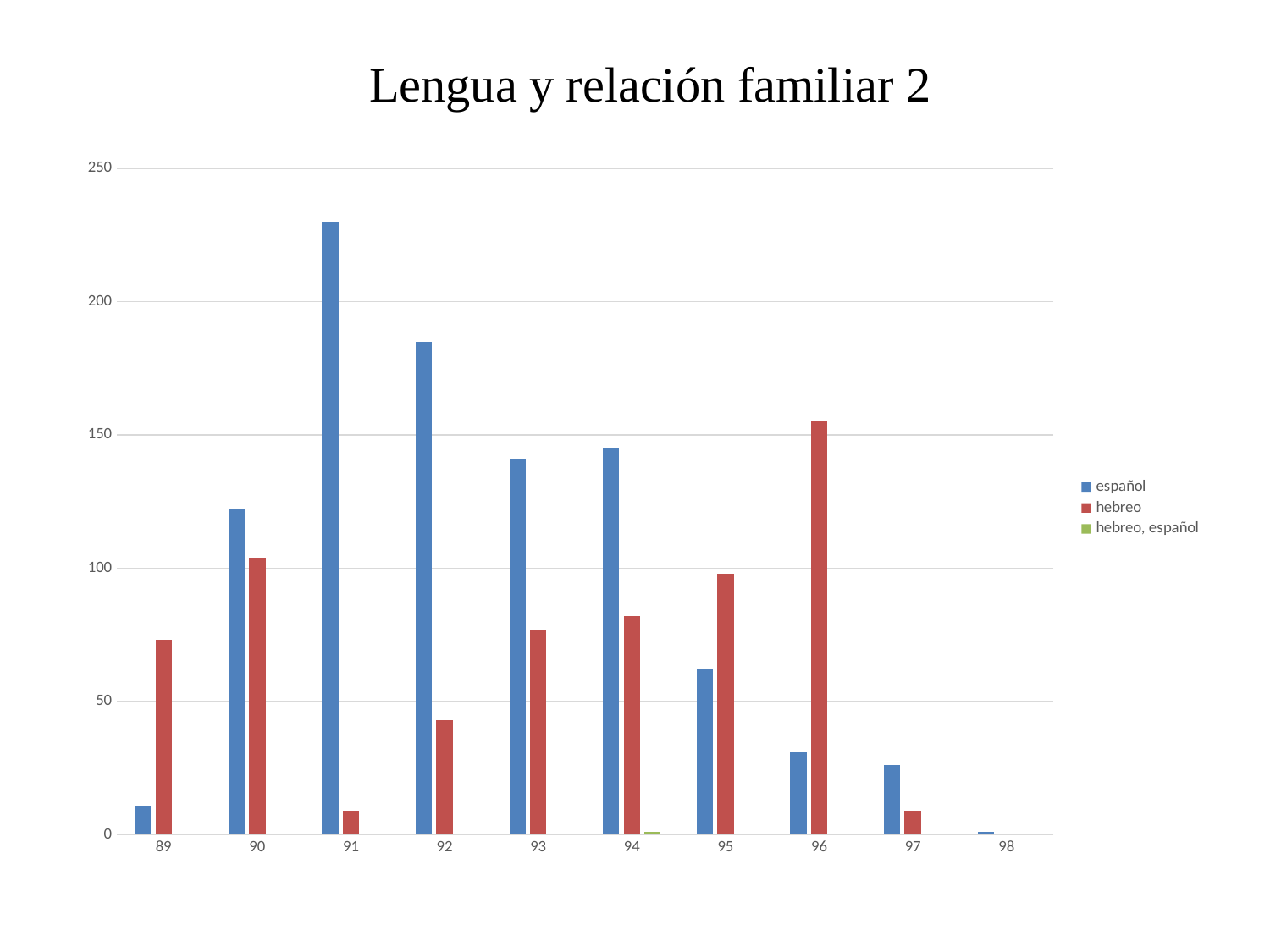

Lengua y relación familiar 2

### Chart

| Category | español | hebreo | hebreo, español |
|---|---|---|---|
| 89 | 11.0 | 73.0 | None |
| 90 | 122.0 | 104.0 | None |
| 91 | 230.0 | 9.0 | None |
| 92 | 185.0 | 43.0 | None |
| 93 | 141.0 | 77.0 | None |
| 94 | 145.0 | 82.0 | 1.0 |
| 95 | 62.0 | 98.0 | None |
| 96 | 31.0 | 155.0 | None |
| 97 | 26.0 | 9.0 | None |
| 98 | 1.0 | None | None |